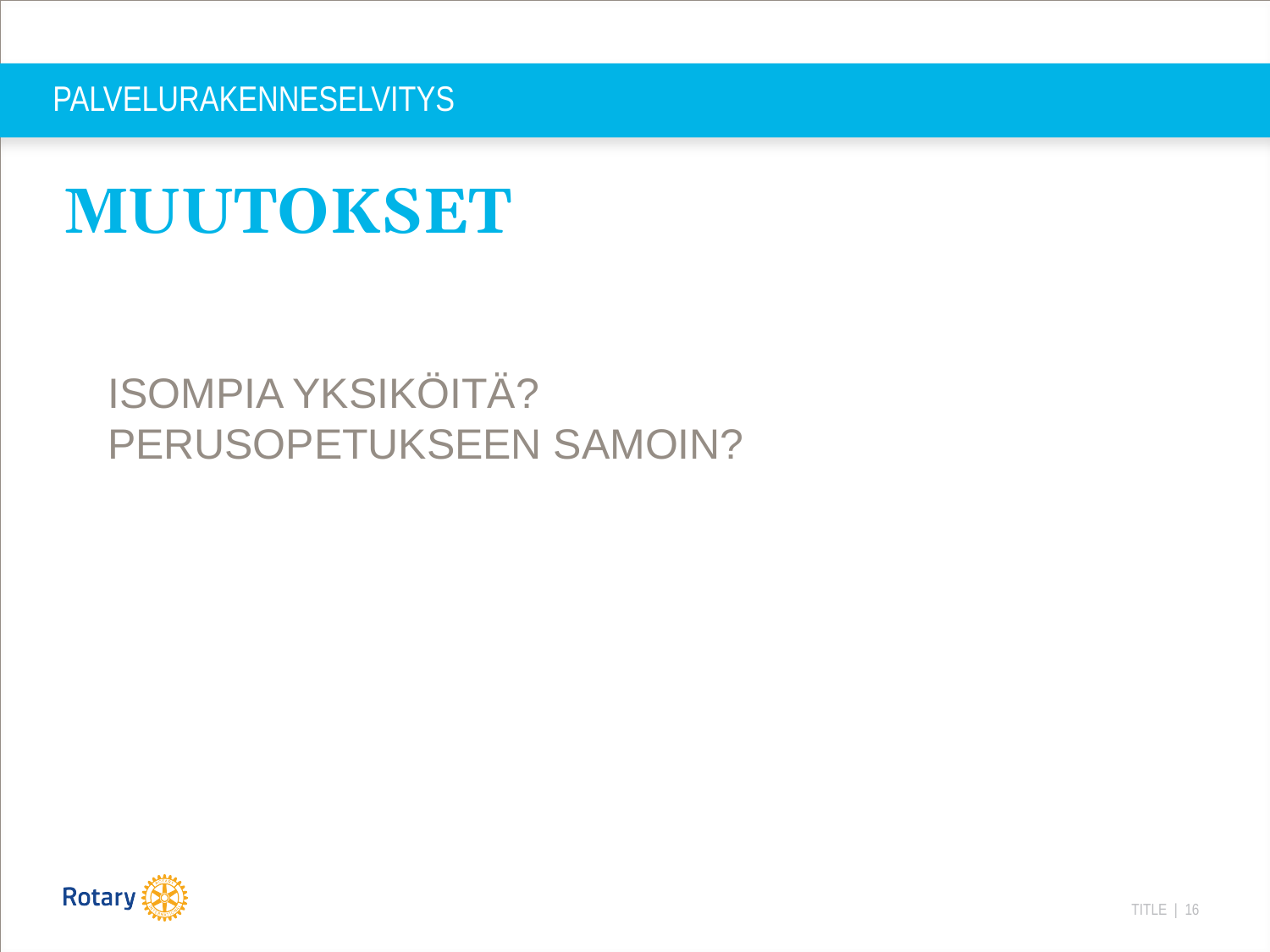

# PALVELURAKENNESELVITYS
MUUTOKSET
ISOMPIA YKSIKÖITÄ?
PERUSOPETUKSEEN SAMOIN?